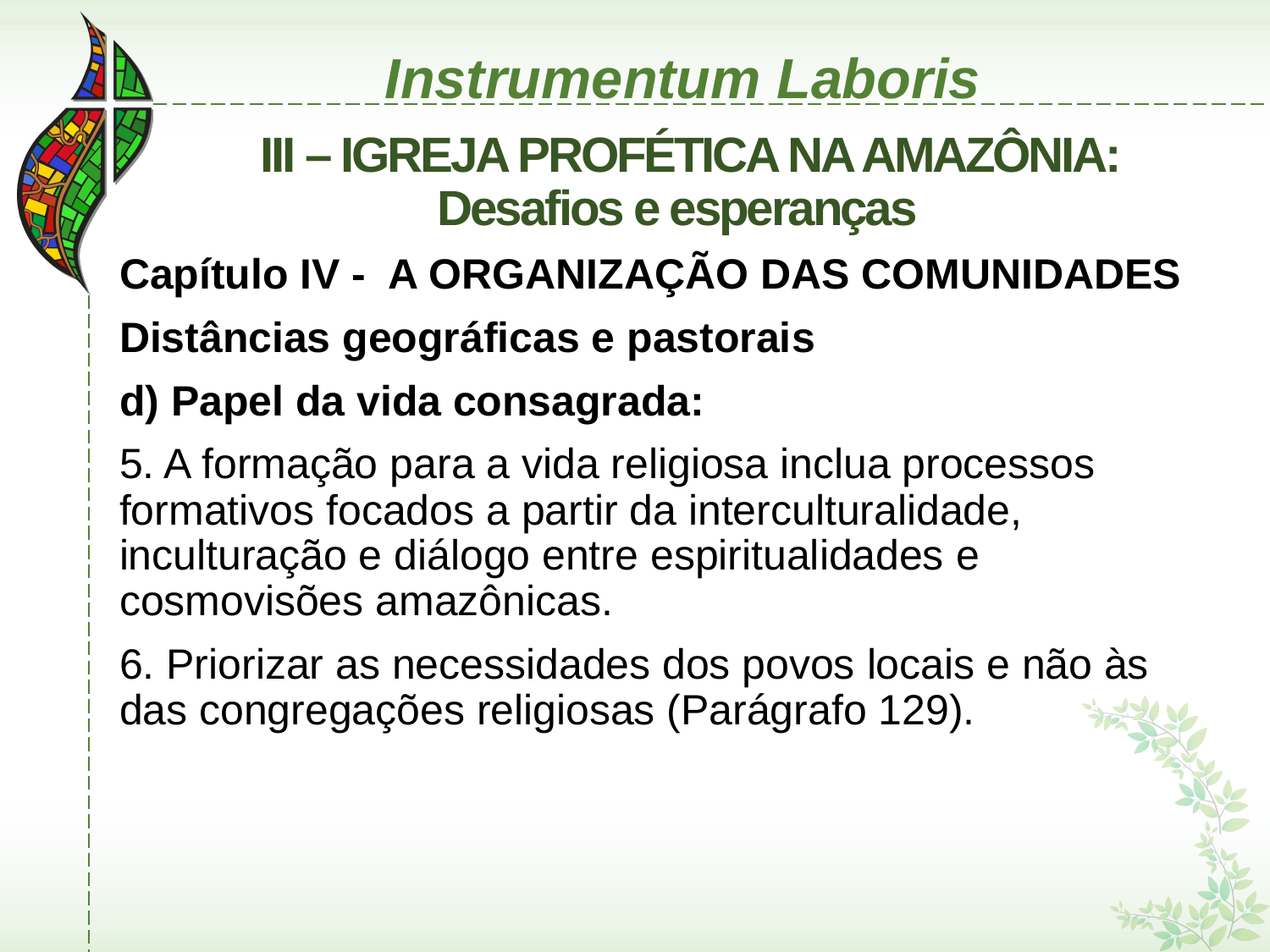

# Instrumentum Laboris
 III – IGREJA PROFÉTICA NA AMAZÔNIA: Desafios e esperanças
Capítulo IV -  A ORGANIZAÇÃO DAS COMUNIDADES
Distâncias geográficas e pastorais
d) Papel da vida consagrada:
5. A formação para a vida religiosa inclua processos formativos focados a partir da interculturalidade, inculturação e diálogo entre espiritualidades e cosmovisões amazônicas.
6. Priorizar as necessidades dos povos locais e não às das congregações religiosas (Parágrafo 129).